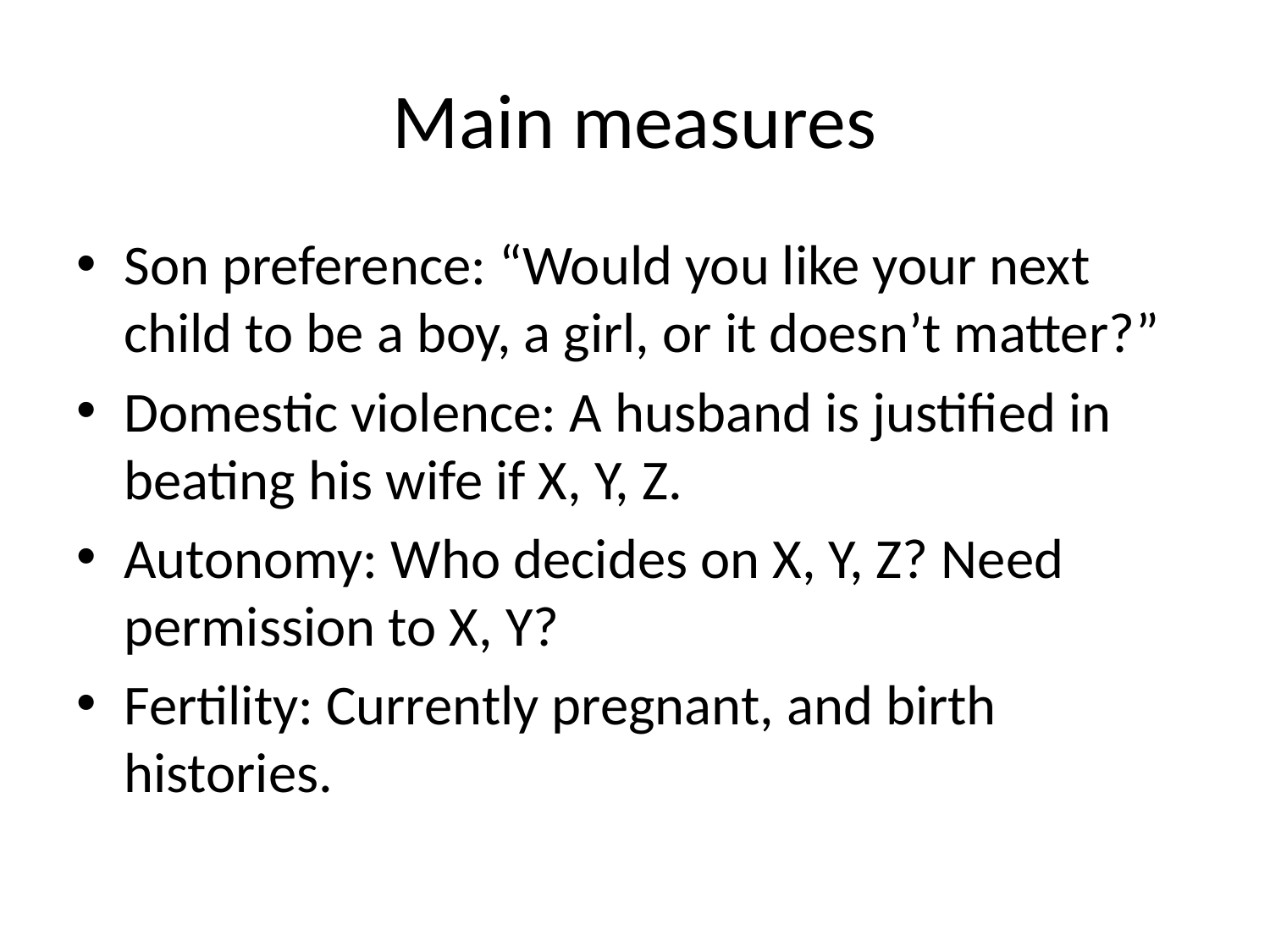

# Main measures
Son preference: “Would you like your next child to be a boy, a girl, or it doesn’t matter?”
Domestic violence: A husband is justified in beating his wife if X, Y, Z.
Autonomy: Who decides on X, Y, Z? Need permission to X, Y?
Fertility: Currently pregnant, and birth histories.